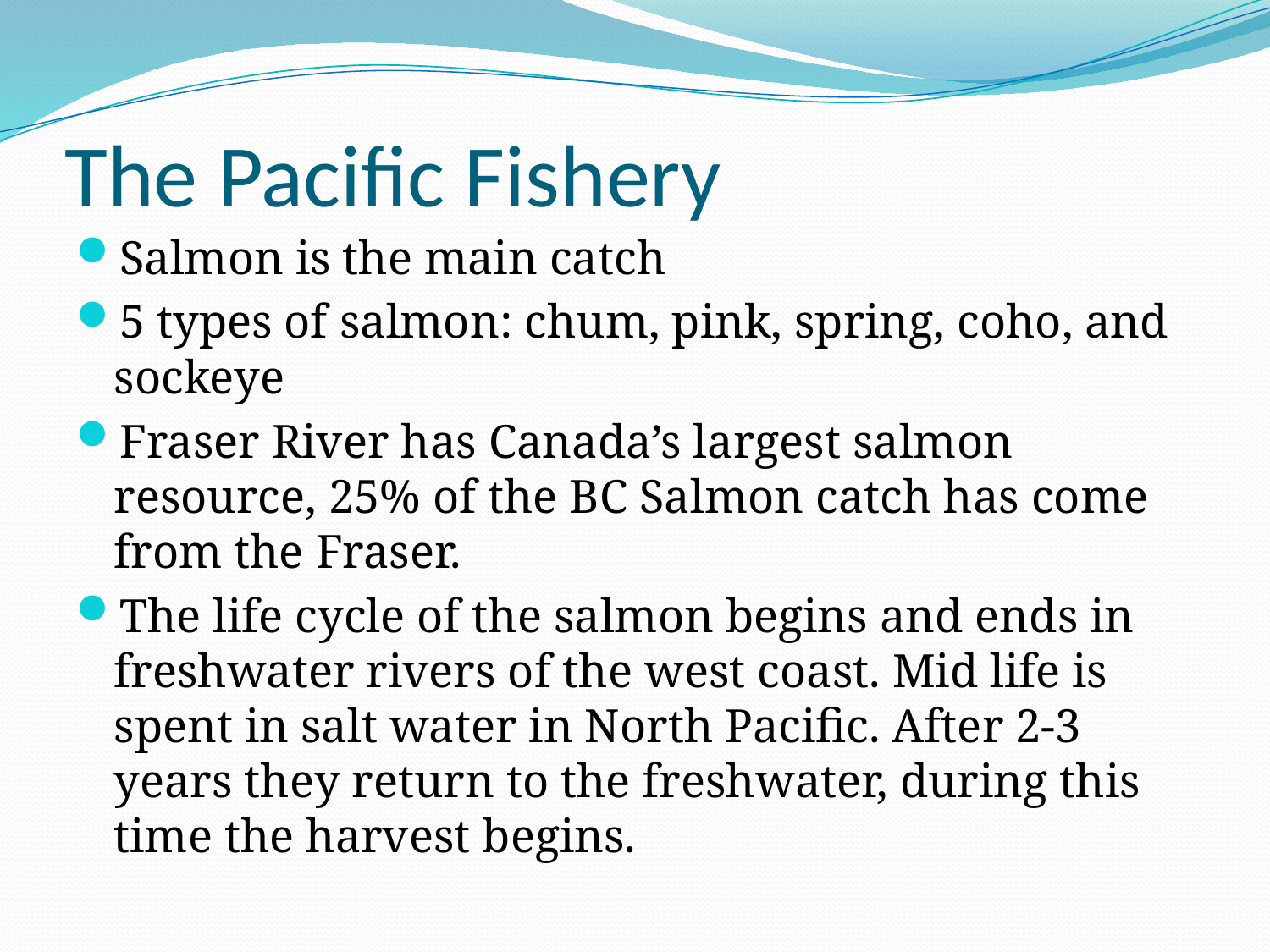

# The Pacific Fishery
Salmon is the main catch
5 types of salmon: chum, pink, spring, coho, and sockeye
Fraser River has Canada’s largest salmon resource, 25% of the BC Salmon catch has come from the Fraser.
The life cycle of the salmon begins and ends in freshwater rivers of the west coast. Mid life is spent in salt water in North Pacific. After 2-3 years they return to the freshwater, during this time the harvest begins.